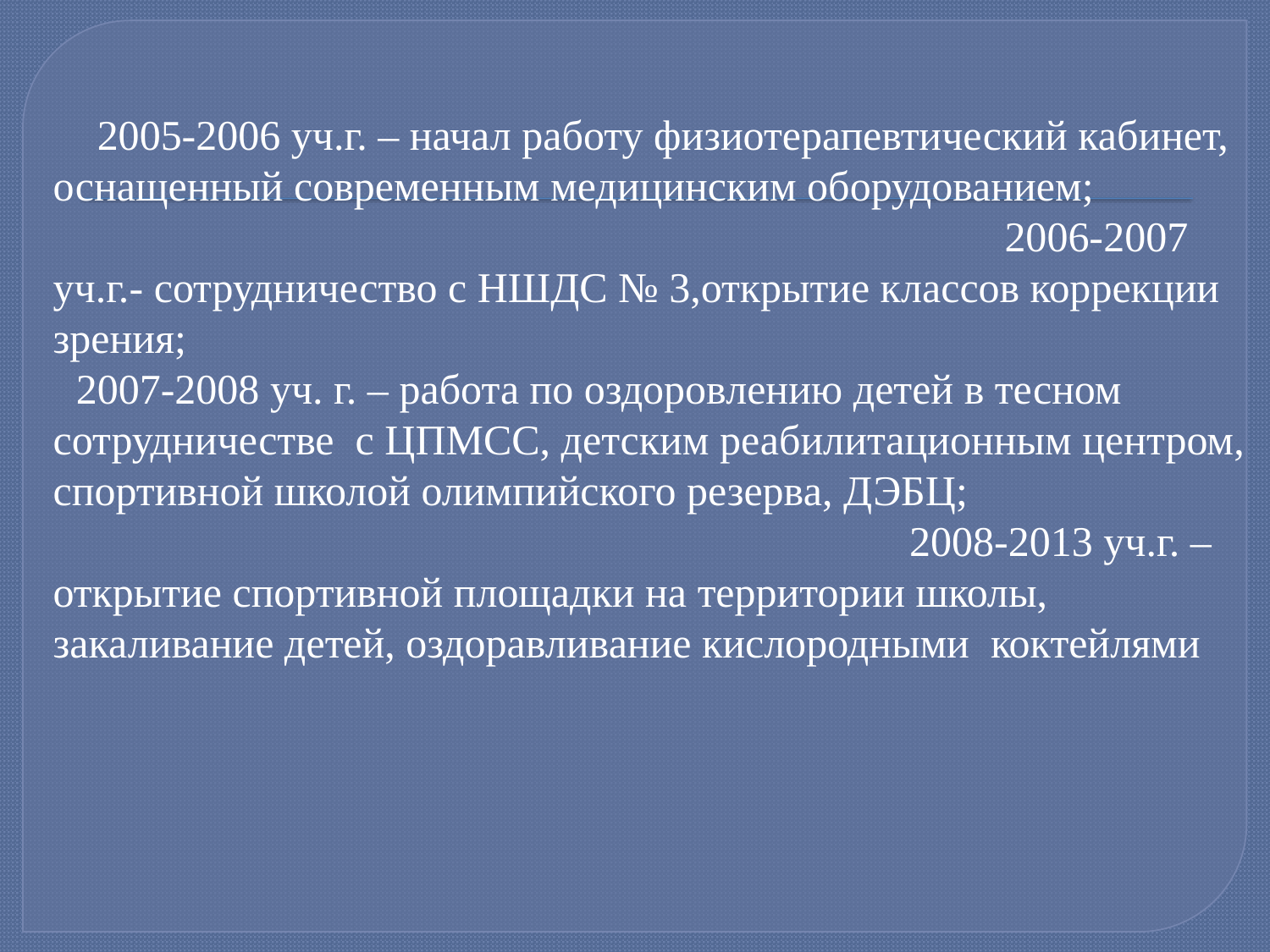

2005-2006 уч.г. – начал работу физиотерапевтический кабинет, оснащенный современным медицинским оборудованием;                                                                                                          2006-2007 уч.г.- сотрудничество с НШДС № 3,открытие классов коррекции зрения;
      2007-2008 уч. г. – работа по оздоровлению детей в тесном сотрудничестве  с ЦПМСС, детским реабилитационным центром, спортивной школой олимпийского резерва, ДЭБЦ;                                                                                                             2008-2013 уч.г. – открытие спортивной площадки на территории школы, закаливание детей, оздоравливание кислородными  коктейлями